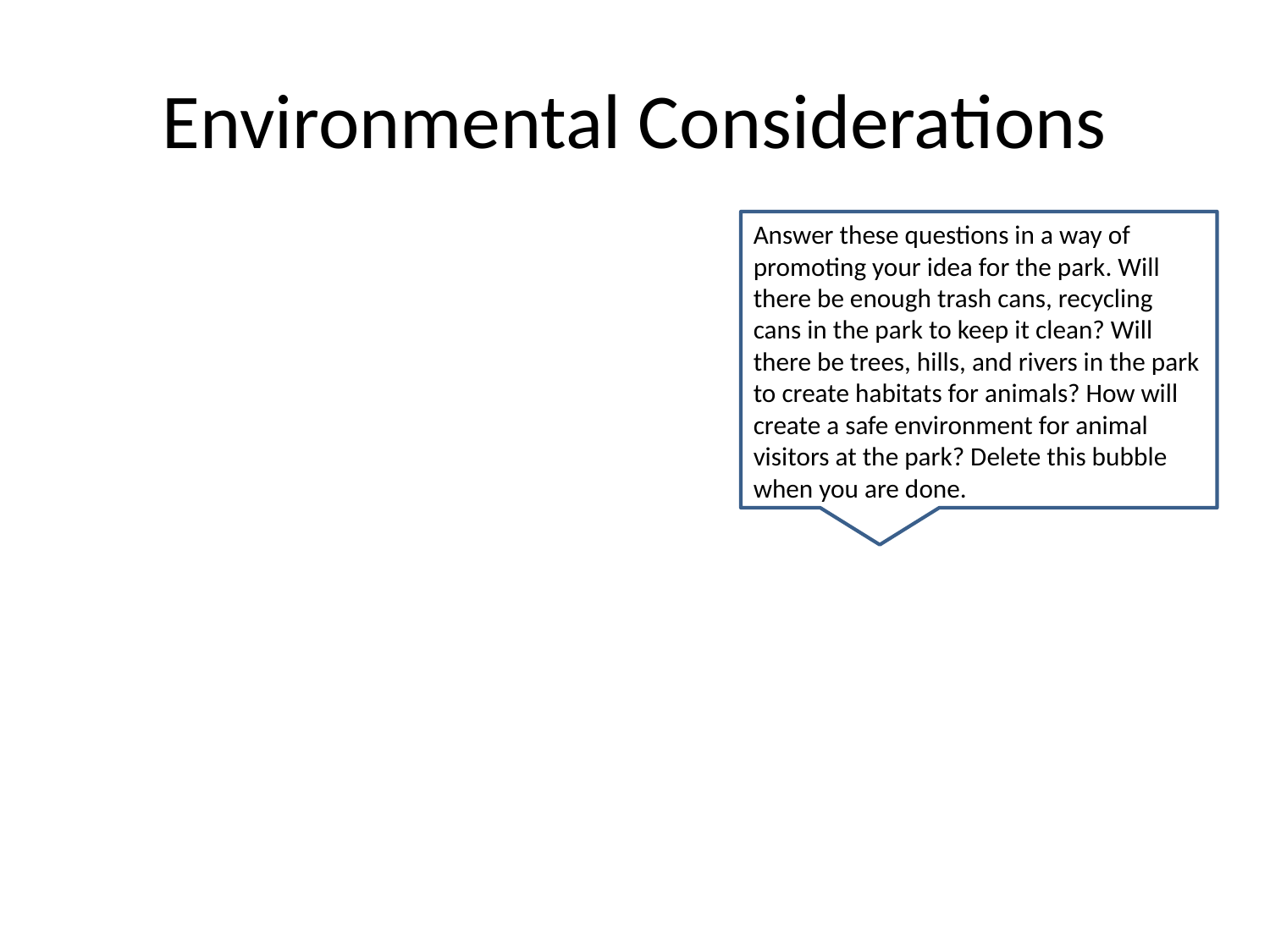

# Environmental Considerations
Answer these questions in a way of promoting your idea for the park. Will there be enough trash cans, recycling cans in the park to keep it clean? Will there be trees, hills, and rivers in the park to create habitats for animals? How will create a safe environment for animal visitors at the park? Delete this bubble when you are done.